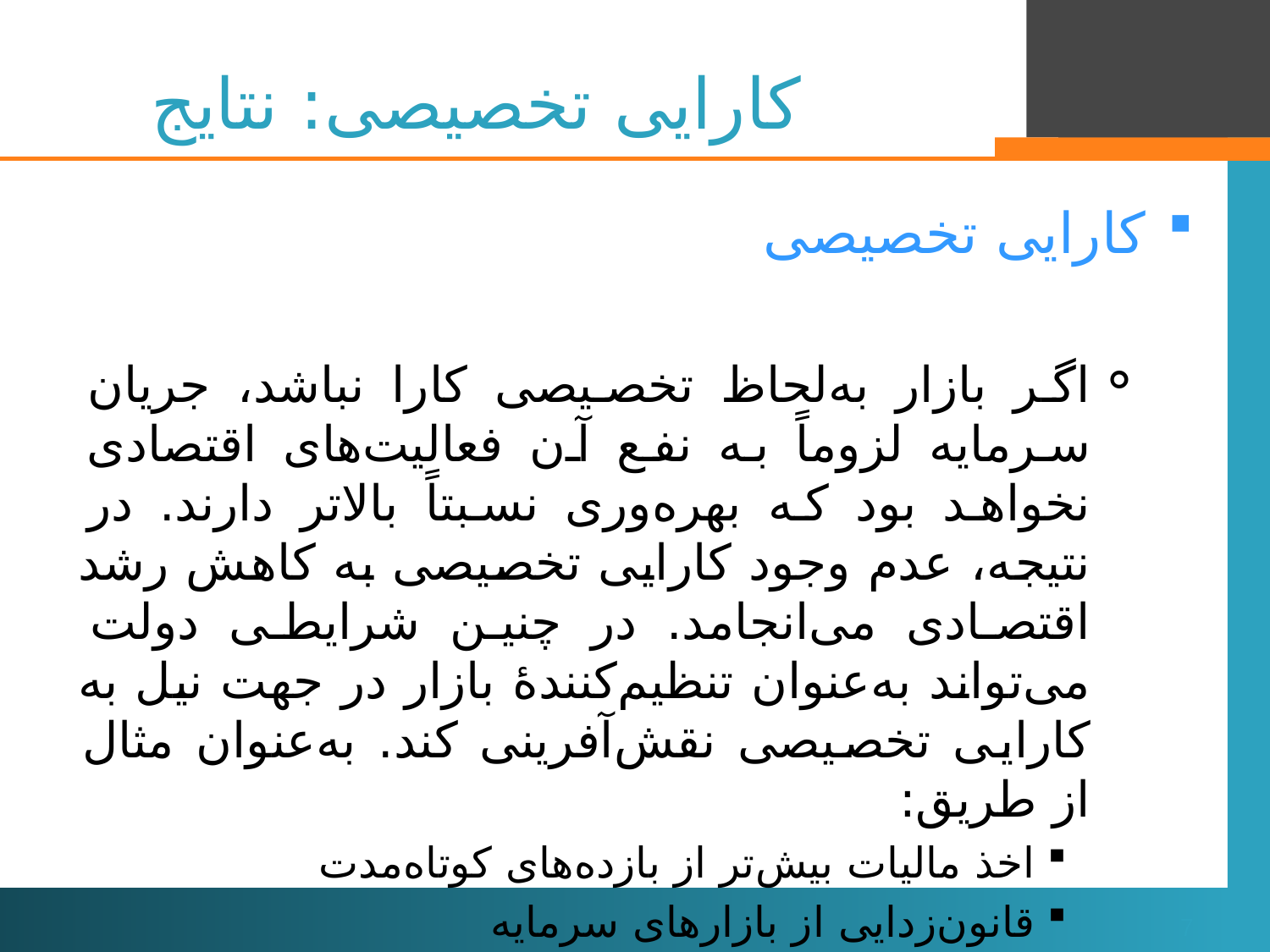

# کارایی تخصیصی: نتایج
کارایی تخصیصی

اگر بازار به‌لحاظ تخصیصی کارا نباشد، جریان سرمایه لزوماً به نفع آن فعالیت‌های اقتصادی نخواهد بود که بهره‌وری نسبتاً بالاتر دارند. در نتیجه، عدم وجود کارایی تخصیصی به کاهش رشد اقتصادی می‌انجامد. در چنین شرایطی دولت می‌تواند به‌عنوان تنظیم‌کنندۀ بازار در جهت نیل به کارایی تخصیصی نقش‌آفرینی کند. به‌عنوان مثال از طریق:
اخذ مالیات بیش‌تر از بازده‌های کوتاه‌مدت
قانون‌زدایی از بازارهای سرمایه

7